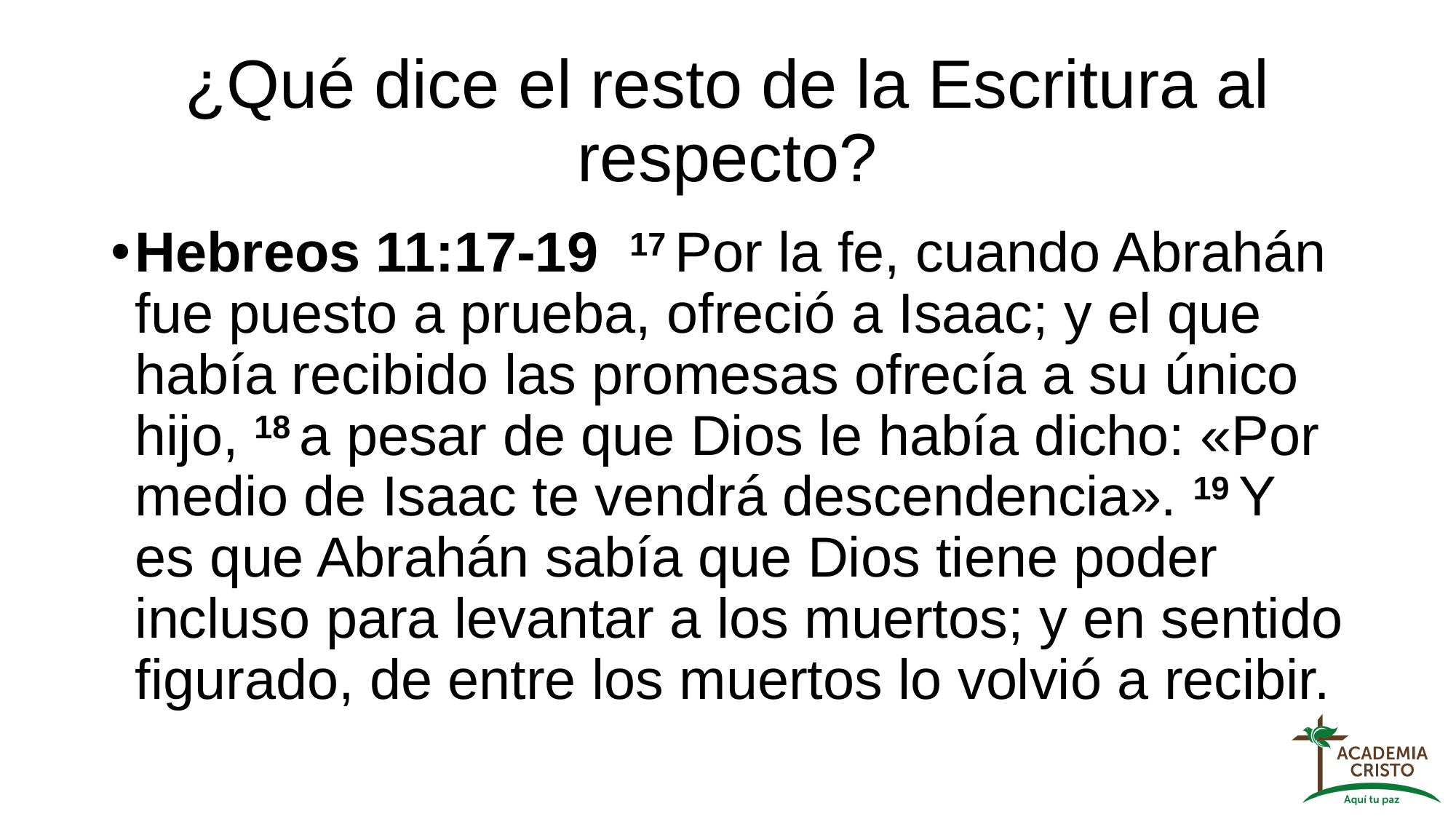

# ¿Qué dice el resto de la Escritura al respecto?
Hebreos 11:17-19  17 Por la fe, cuando Abrahán fue puesto a prueba, ofreció a Isaac; y el que había recibido las promesas ofrecía a su único hijo, 18 a pesar de que Dios le había dicho: «Por medio de Isaac te vendrá descendencia». 19 Y es que Abrahán sabía que Dios tiene poder incluso para levantar a los muertos; y en sentido figurado, de entre los muertos lo volvió a recibir.